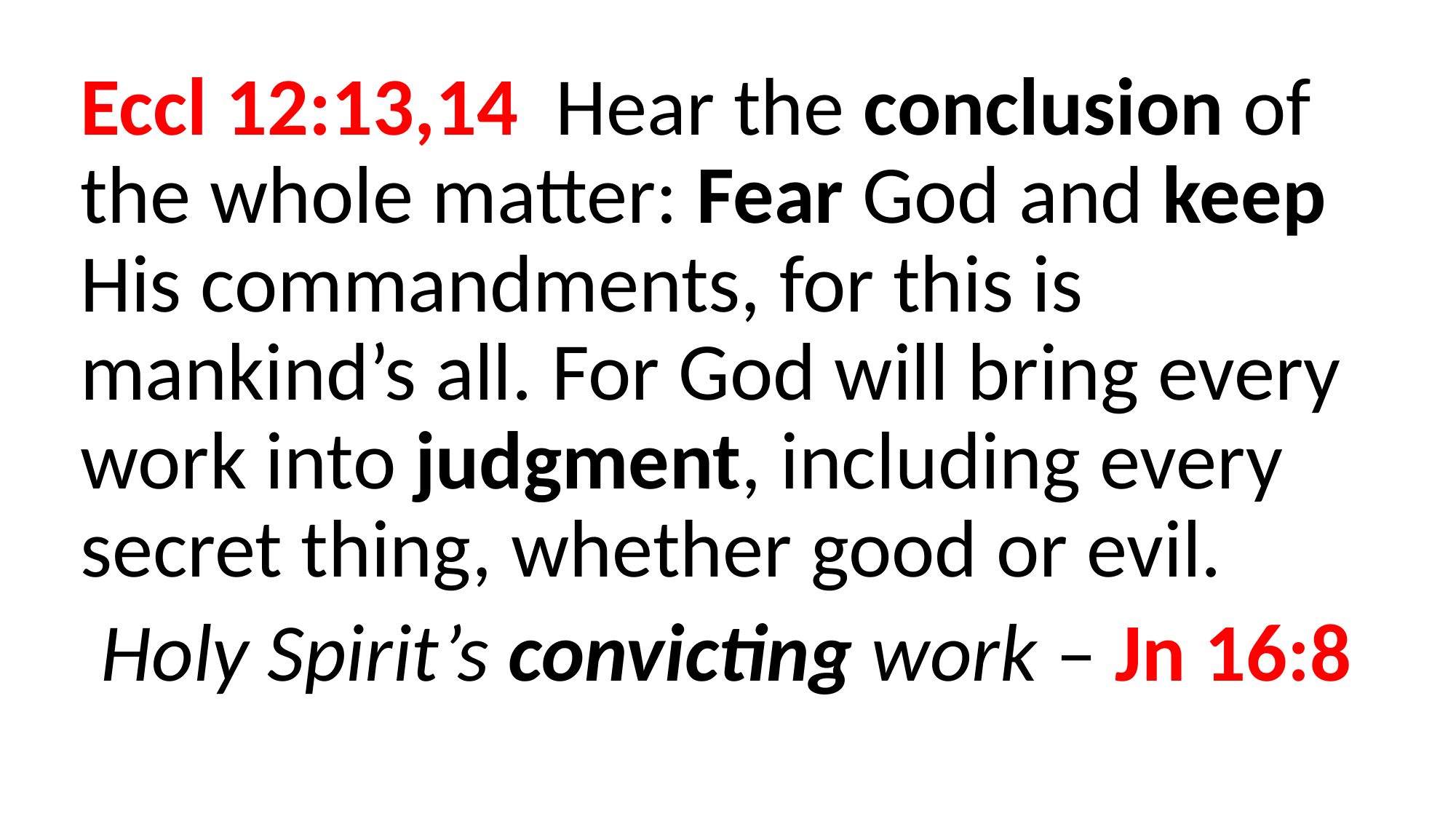

Eccl 12:13,14  Hear the conclusion of the whole matter: Fear God and keep His commandments, for this is mankind’s all. For God will bring every work into judgment, including every secret thing, whether good or evil.
Holy Spirit’s convicting work – Jn 16:8